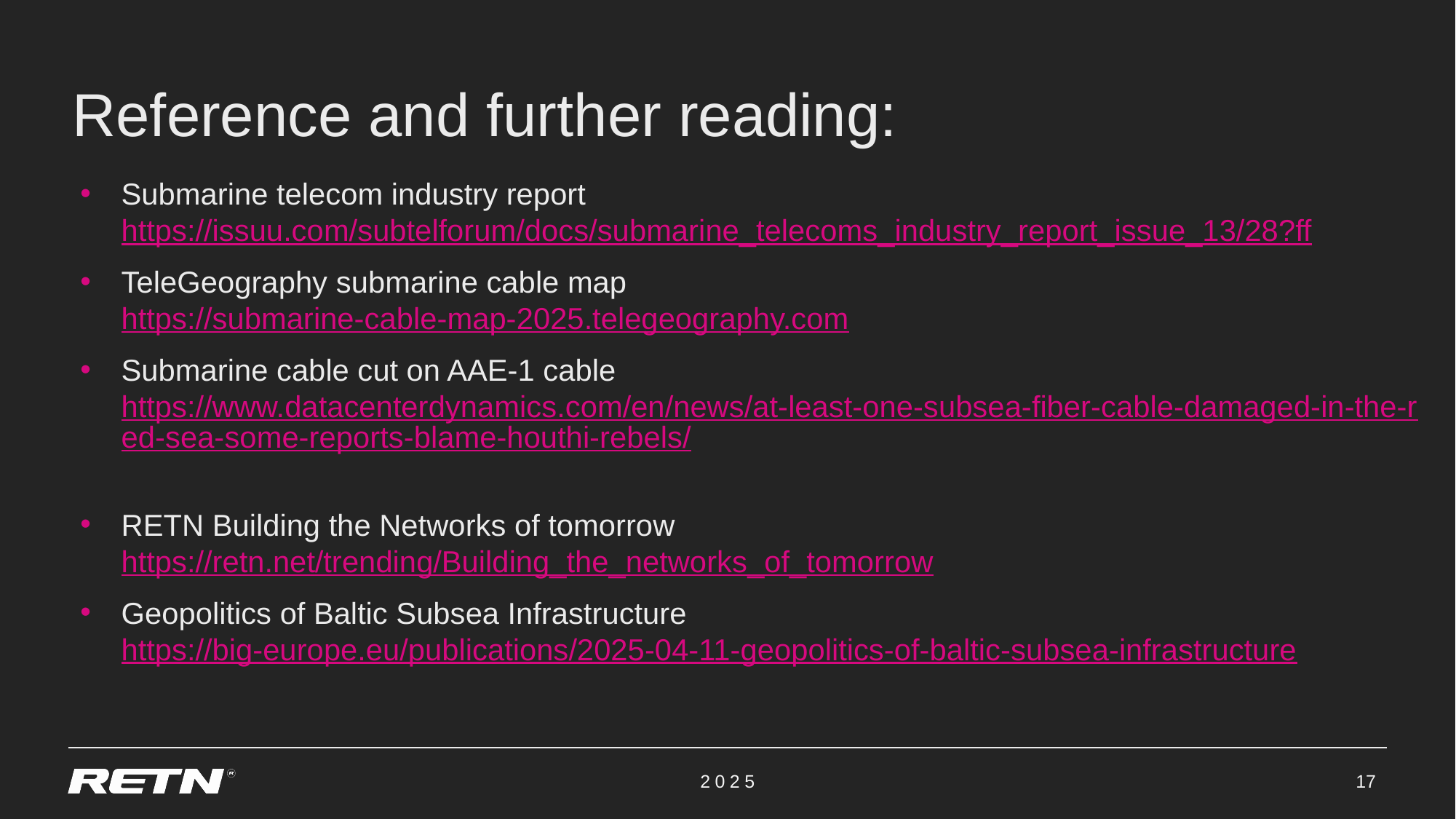

# Reference and further reading:
Submarine telecom industry report
https://issuu.com/subtelforum/docs/submarine_telecoms_industry_report_issue_13/28?ff
TeleGeography submarine cable map
https://submarine-cable-map-2025.telegeography.com
Submarine cable cut on AAE-1 cable
https://www.datacenterdynamics.com/en/news/at-least-one-subsea-fiber-cable-damaged-in-the-red-sea-some-reports-blame-houthi-rebels/
RETN Building the Networks of tomorrow https://retn.net/trending/Building_the_networks_of_tomorrow
Geopolitics of Baltic Subsea Infrastructure
https://big-europe.eu/publications/2025-04-11-geopolitics-of-baltic-subsea-infrastructure

2025
17